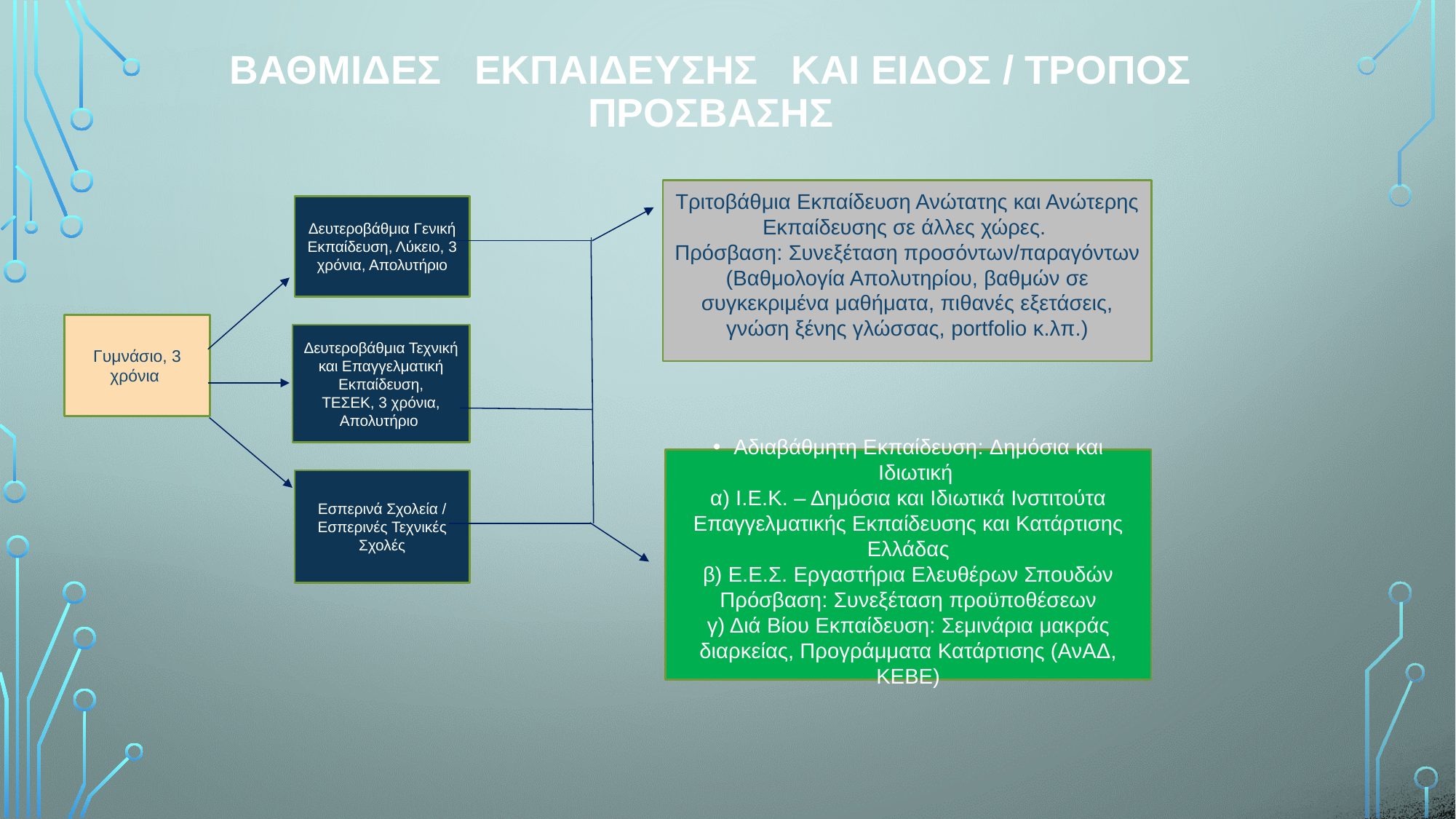

# Βαθμιδεσ   ΕΚΠΑΙΔΕΥΣΗσ   ΚΑΙ ειδοσ / τροποσ ΠΡΟΣΒΑΣΗΣ

Τριτοβάθμια Εκπαίδευση Ανώτατης και Ανώτερης Εκπαίδευσης σε άλλες χώρες.
Πρόσβαση: Συνεξέταση προσόντων/παραγόντων (Βαθμολογία Απολυτηρίου, βαθμών σε συγκεκριμένα μαθήματα, πιθανές εξετάσεις, γνώση ξένης γλώσσας, portfolio κ.λπ.)

Δευτεροβάθμια Γενική Εκπαίδευση, Λύκειο, 3 χρόνια, Απολυτήριο

Γυμνάσιο, 3 χρόνια
Δευτεροβάθμια Τεχνική και Επαγγελματική
Εκπαίδευση,
ΤΕΣΕΚ, 3 χρόνια, Απολυτήριο

Αδιαβάθμητη Εκπαίδευση: Δημόσια και Ιδιωτική
α) Ι.Ε.Κ. – Δημόσια και Ιδιωτικά Ινστιτούτα Επαγγελματικής Εκπαίδευσης και Κατάρτισης Ελλάδας
β) Ε.Ε.Σ. Εργαστήρια Ελευθέρων Σπουδών
Πρόσβαση: Συνεξέταση προϋποθέσεων
γ) Διά Βίου Εκπαίδευση: Σεμινάρια μακράς διαρκείας, Προγράμματα Κατάρτισης (ΑνΑΔ, ΚΕΒΕ)

Εσπερινά Σχολεία / Εσπερινές Τεχνικές Σχολές